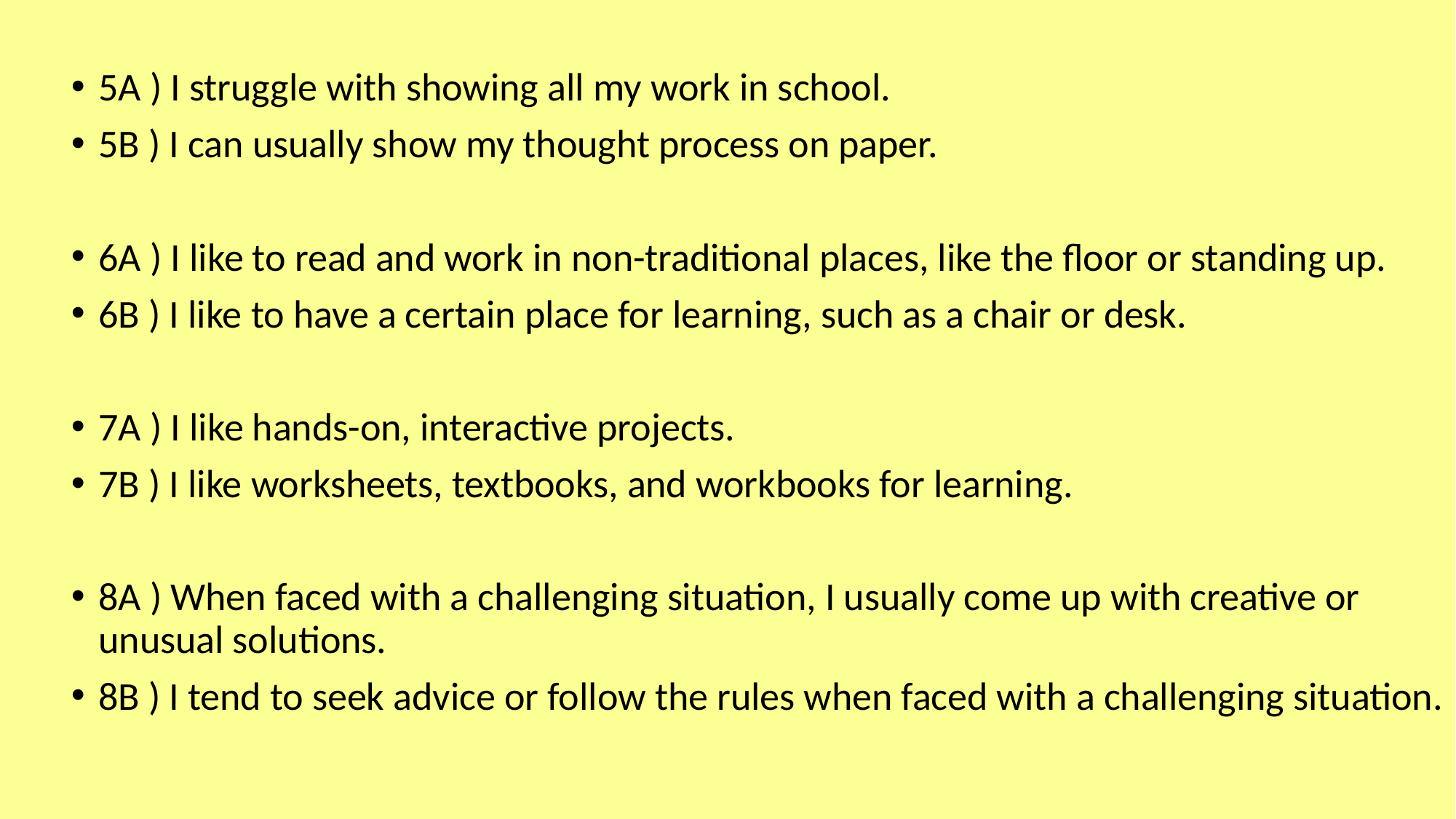

5A ) I struggle with showing all my work in school.
5B ) I can usually show my thought process on paper.

6A ) I like to read and work in non-traditional places, like the floor or standing up.
6B ) I like to have a certain place for learning, such as a chair or desk.

7A ) I like hands-on, interactive projects.
7B ) I like worksheets, textbooks, and workbooks for learning.

8A ) When faced with a challenging situation, I usually come up with creative or unusual solutions.
8B ) I tend to seek advice or follow the rules when faced with a challenging situation.